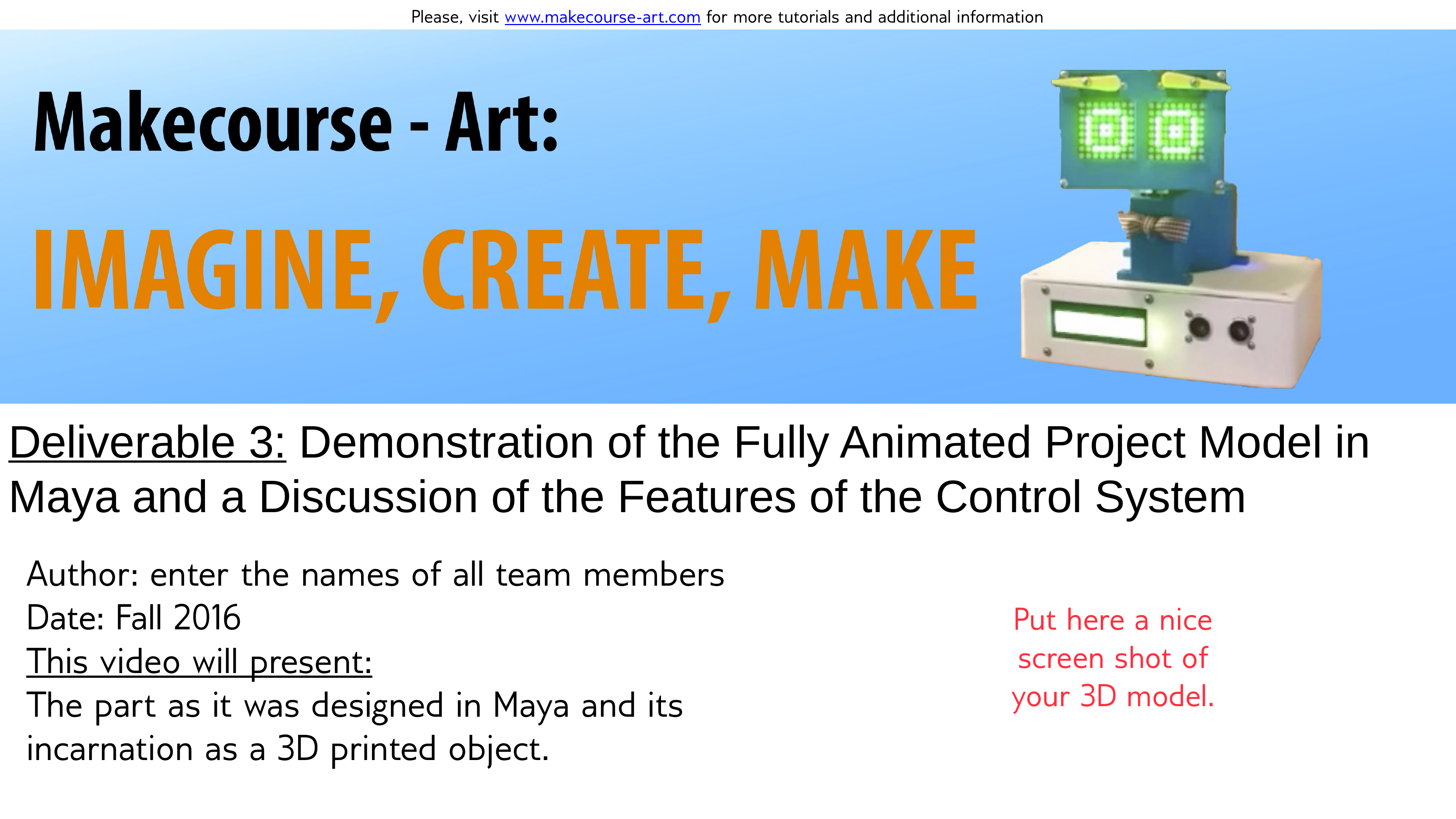

Deliverable 3: Demonstration of the Fully Animated Project Model in Maya and a Discussion of the Features of the Control System
Author: enter the names of all team members
Date: Fall 2016
This video will present:
The part as it was designed in Maya and its incarnation as a 3D printed object.
Put here a nice screen shot of your 3D model.